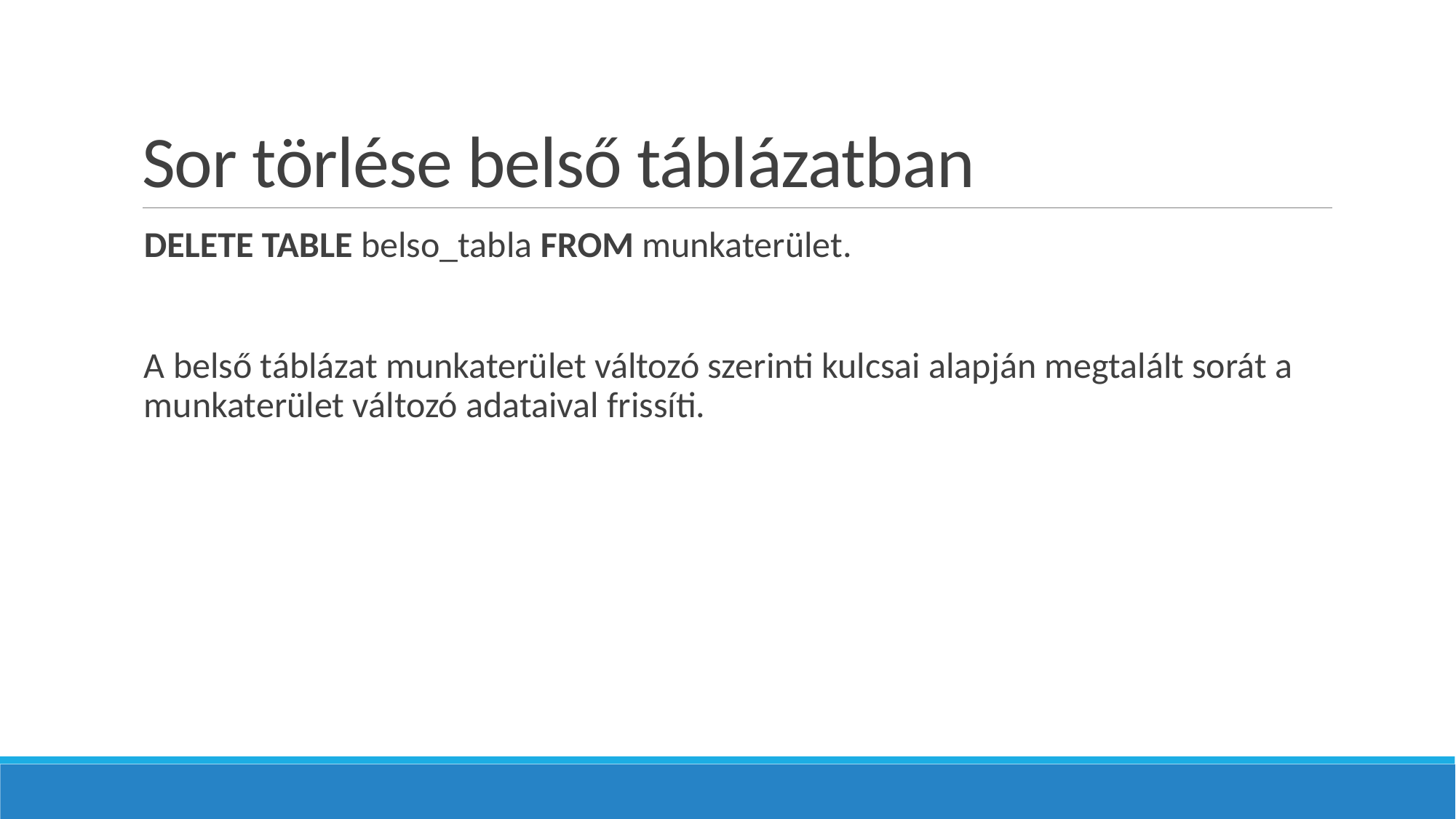

# Sor törlése belső táblázatban
DELETE TABLE belso_tabla FROM munkaterület.

A belső táblázat munkaterület változó szerinti kulcsai alapján megtalált sorát a munkaterület változó adataival frissíti.